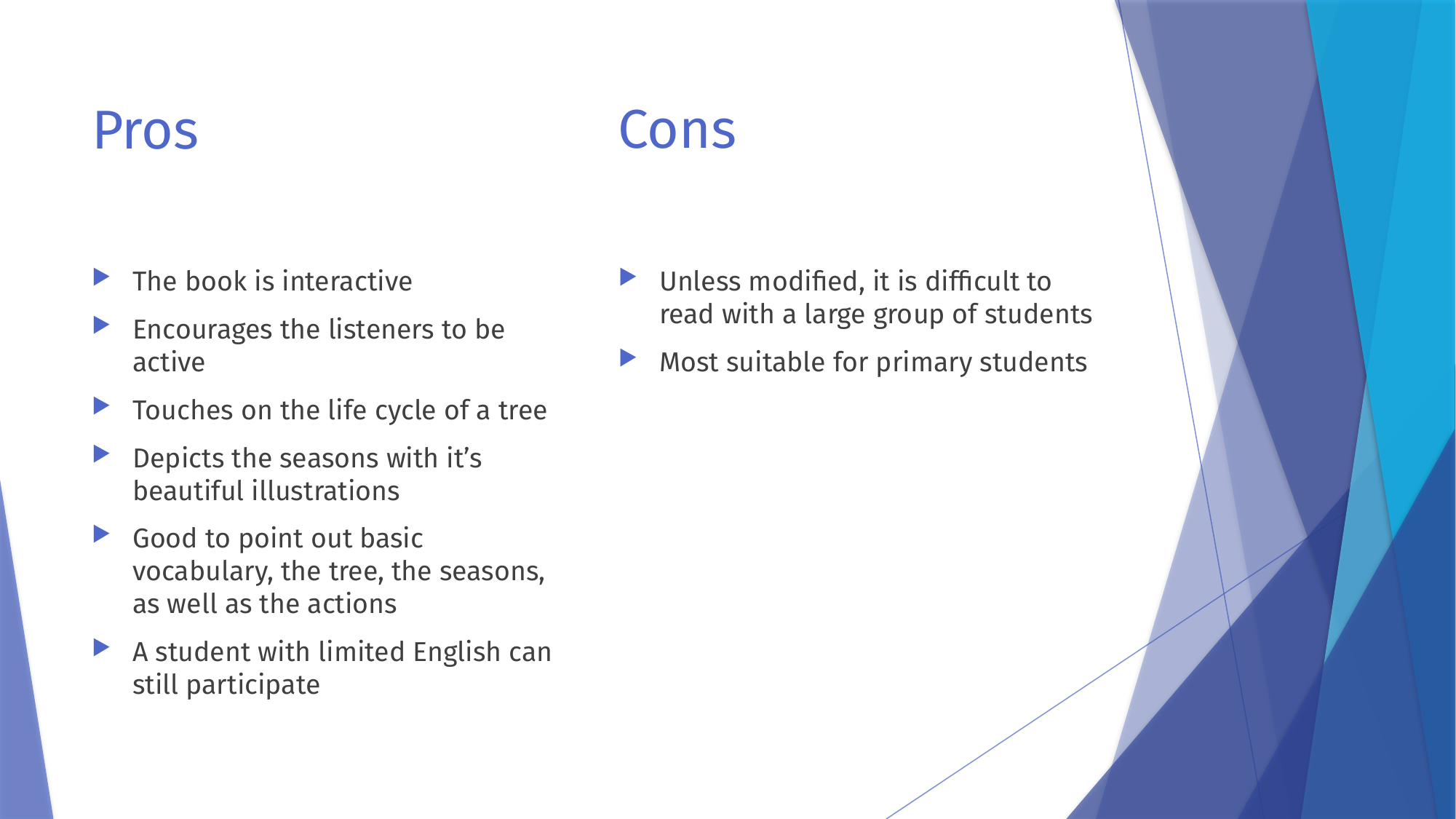

Cons
# Pros
The book is interactive
Encourages the listeners to be active
Touches on the life cycle of a tree
Depicts the seasons with it’s beautiful illustrations
Good to point out basic vocabulary, the tree, the seasons, as well as the actions
A student with limited English can still participate
Unless modified, it is difficult to read with a large group of students
Most suitable for primary students